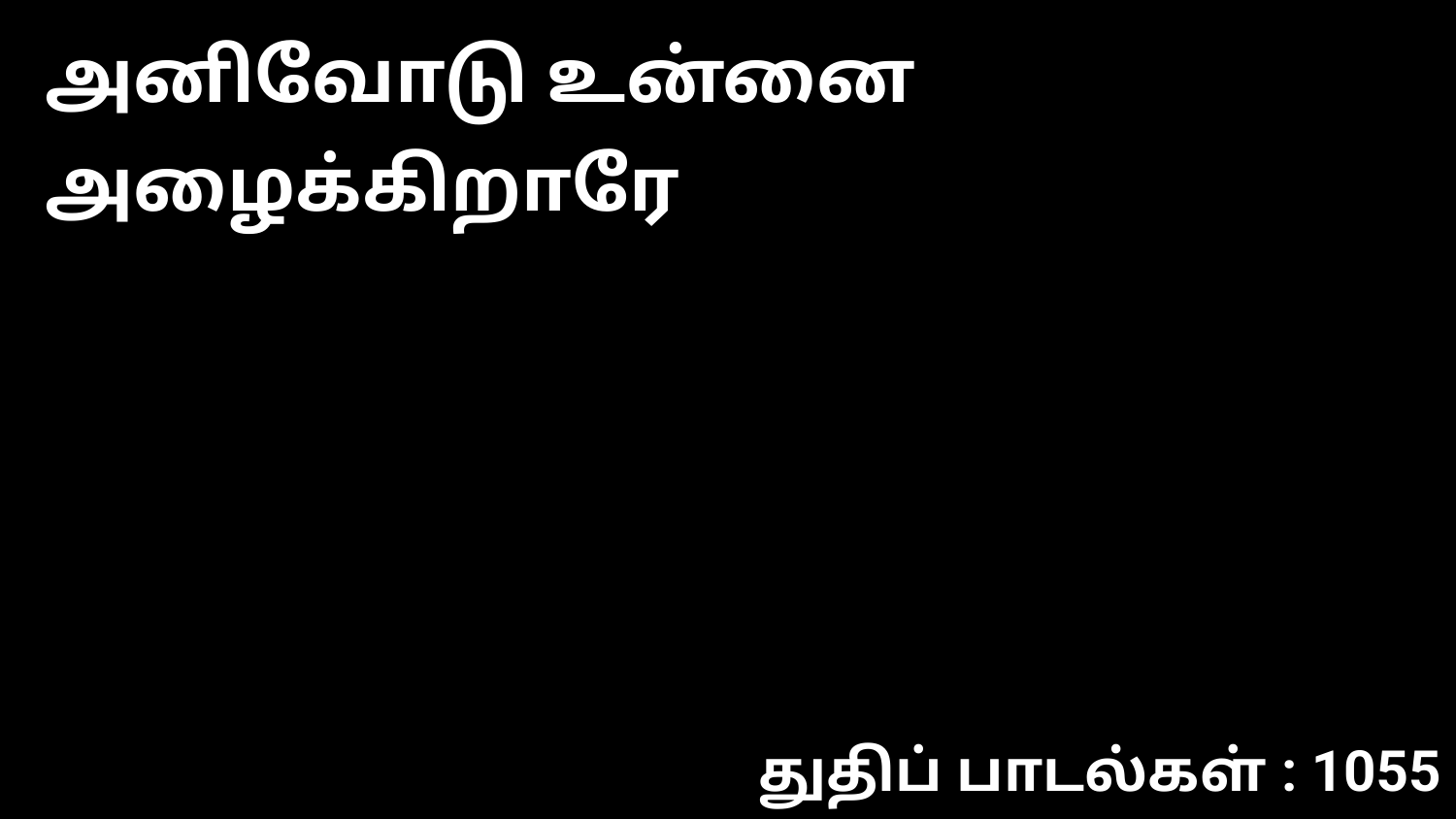

அனிவோடு உன்னை அழைக்கிறாரே
துதிப் பாடல்கள் : 1055